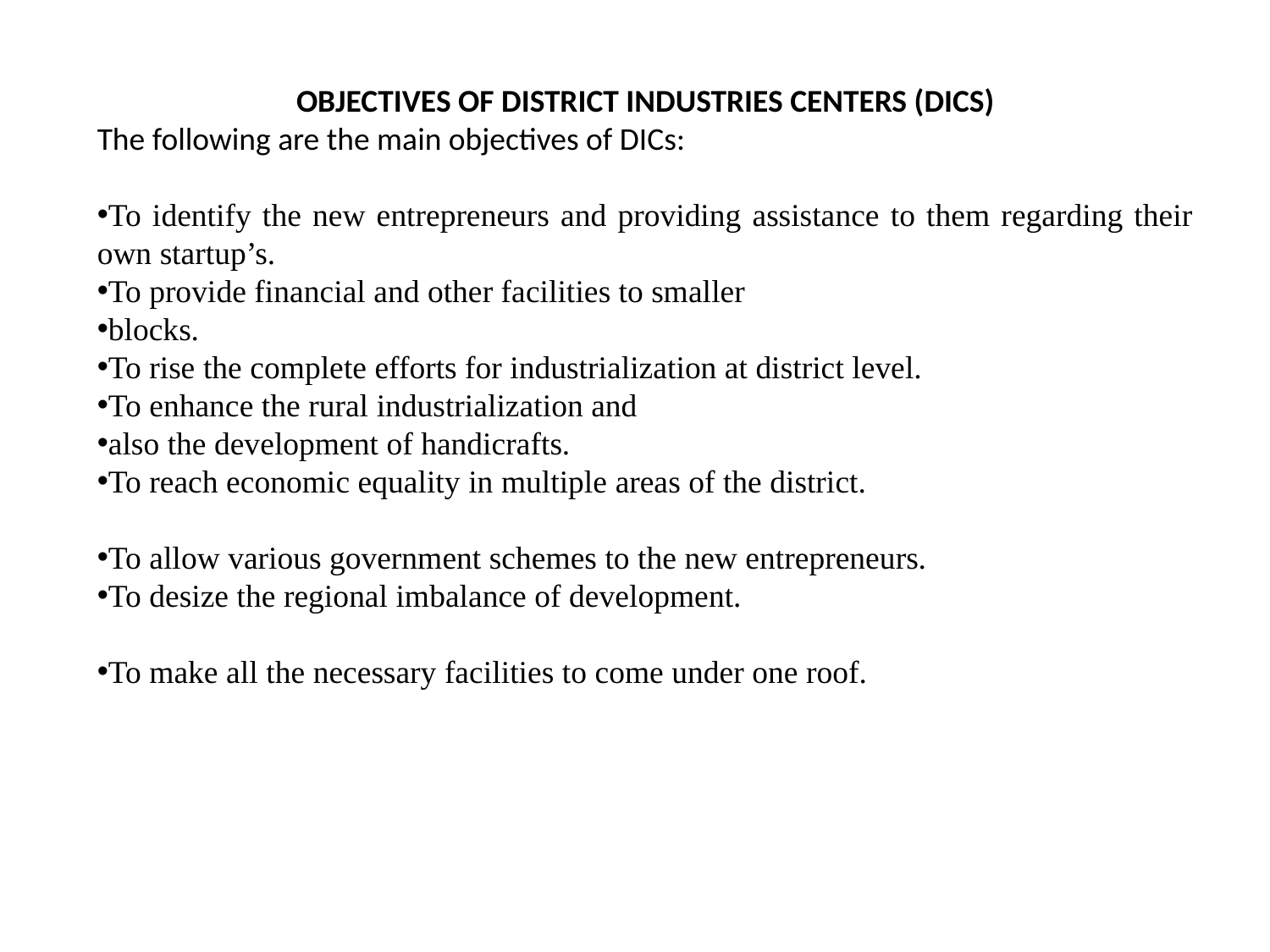

OBJECTIVES OF DISTRICT INDUSTRIES CENTERS (DICS)
The following are the main objectives of DICs:

To identify the new entrepreneurs and providing assistance to them regarding their own startup’s.
To provide financial and other facilities to smaller
blocks.
To rise the complete efforts for industrialization at district level.
To enhance the rural industrialization and
also the development of handicrafts.
To reach economic equality in multiple areas of the district.

To allow various government schemes to the new entrepreneurs.
To desize the regional imbalance of development.

To make all the necessary facilities to come under one roof.